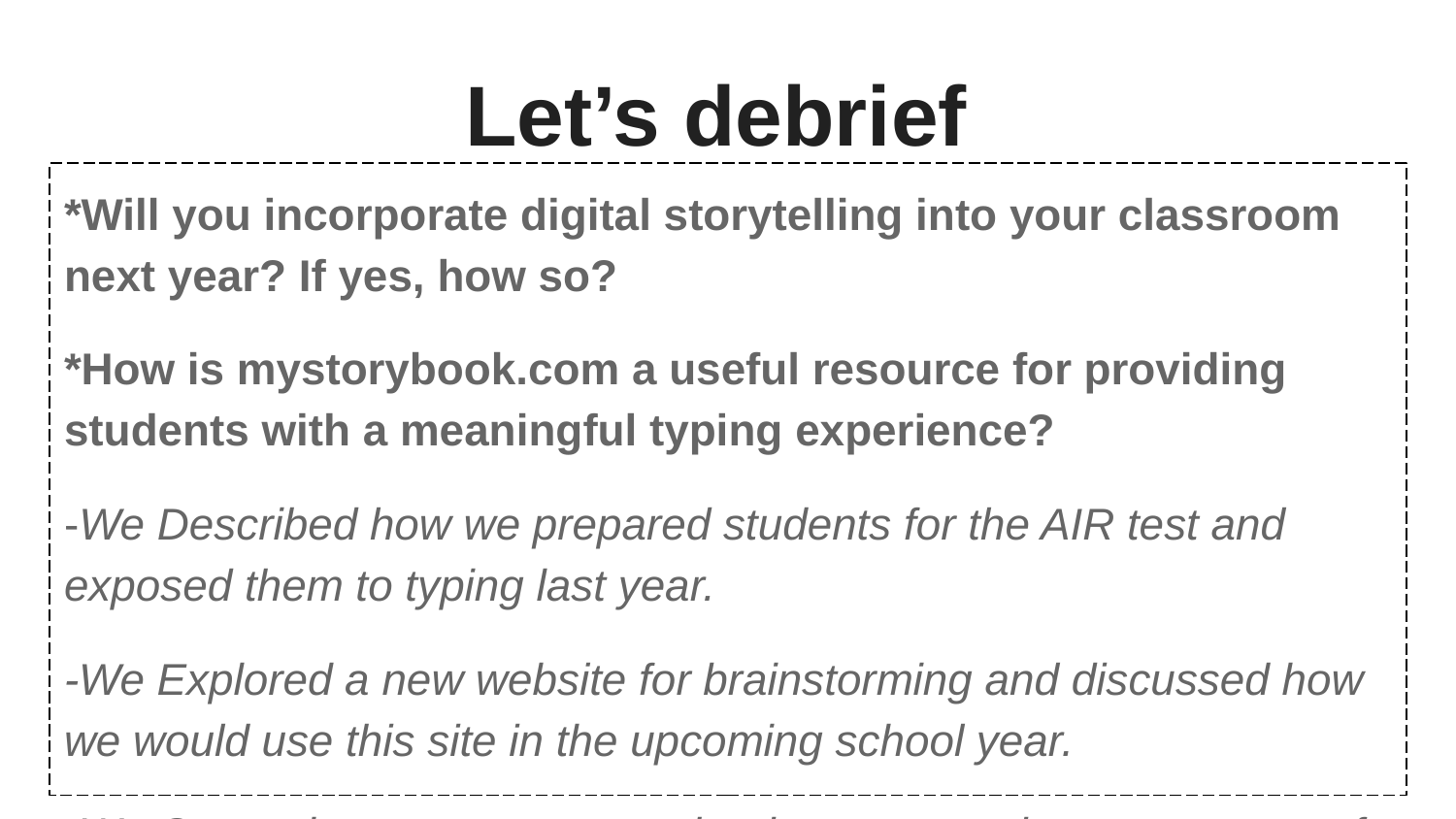

# Let’s debrief
*Will you incorporate digital storytelling into your classroom next year? If yes, how so?
*How is mystorybook.com a useful resource for providing students with a meaningful typing experience?
-We Described how we prepared students for the AIR test and exposed them to typing last year.
-We Explored a new website for brainstorming and discussed how we would use this site in the upcoming school year.
-We Created a story on mystorybook.com to explore a new way of incorporating a meaningful typing experience for students.